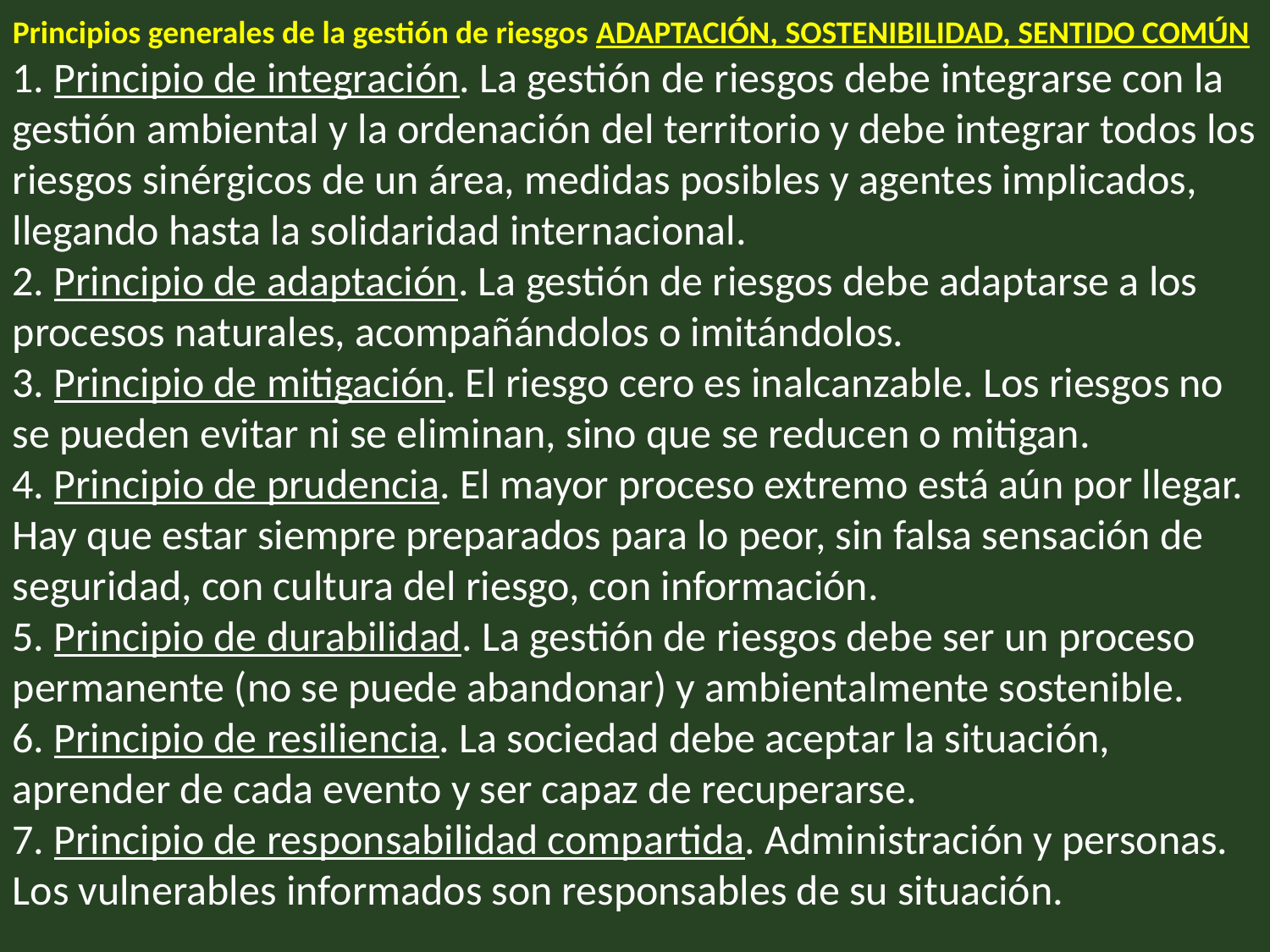

Principios generales de la gestión de riesgos ADAPTACIÓN, SOSTENIBILIDAD, SENTIDO COMÚN
1. Principio de integración. La gestión de riesgos debe integrarse con la gestión ambiental y la ordenación del territorio y debe integrar todos los riesgos sinérgicos de un área, medidas posibles y agentes implicados, llegando hasta la solidaridad internacional.
2. Principio de adaptación. La gestión de riesgos debe adaptarse a los procesos naturales, acompañándolos o imitándolos.
3. Principio de mitigación. El riesgo cero es inalcanzable. Los riesgos no se pueden evitar ni se eliminan, sino que se reducen o mitigan.
4. Principio de prudencia. El mayor proceso extremo está aún por llegar. Hay que estar siempre preparados para lo peor, sin falsa sensación de seguridad, con cultura del riesgo, con información.
5. Principio de durabilidad. La gestión de riesgos debe ser un proceso permanente (no se puede abandonar) y ambientalmente sostenible.
6. Principio de resiliencia. La sociedad debe aceptar la situación, aprender de cada evento y ser capaz de recuperarse.
7. Principio de responsabilidad compartida. Administración y personas. Los vulnerables informados son responsables de su situación.